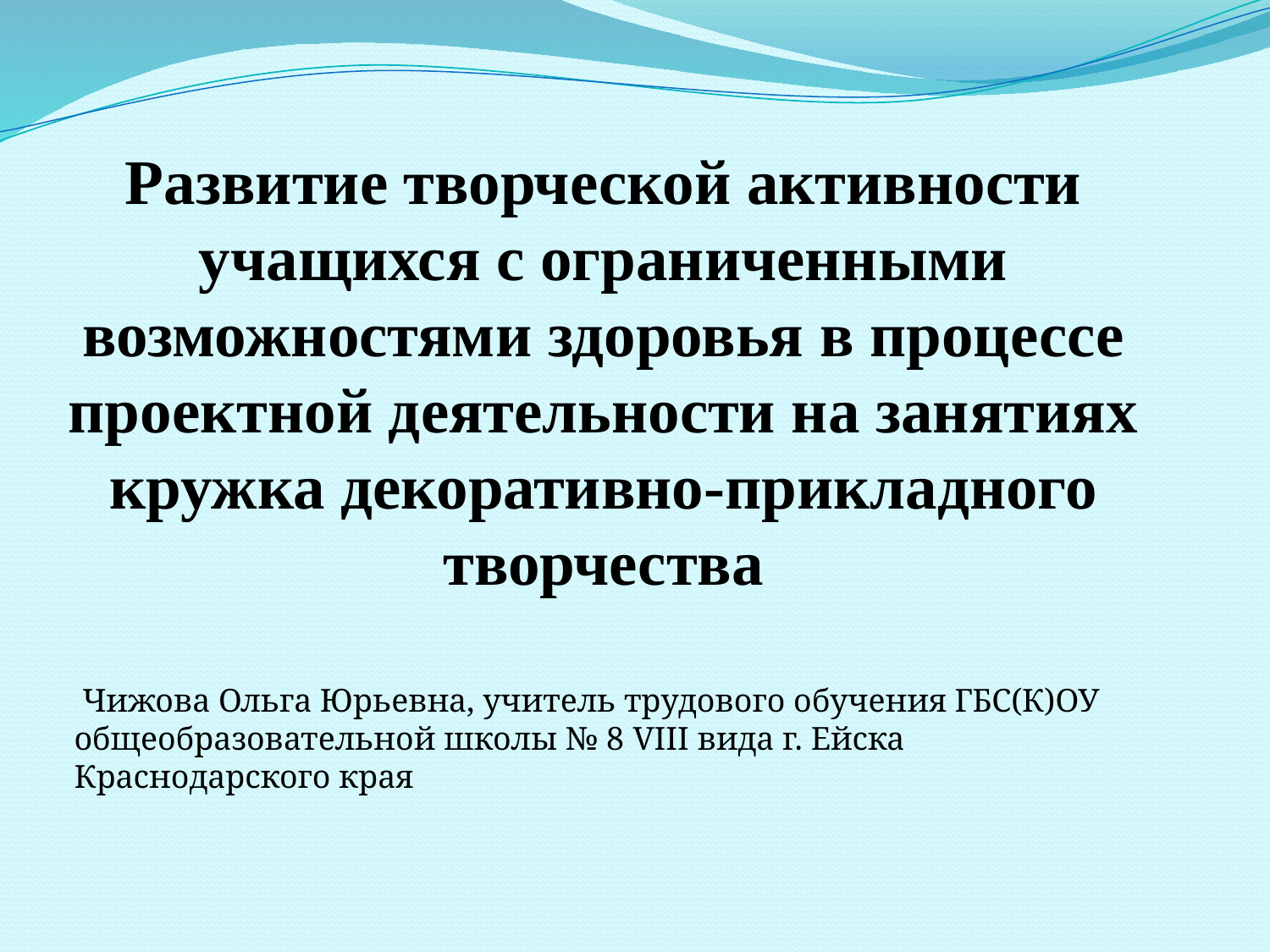

# Развитие творческой активности учащихся с ограниченными возможностями здоровья в процессе проектной деятельности на занятиях кружка декоративно-прикладного творчества
 Чижова Ольга Юрьевна, учитель трудового обучения ГБС(К)ОУ общеобразовательной школы № 8 VIII вида г. Ейска Краснодарского края